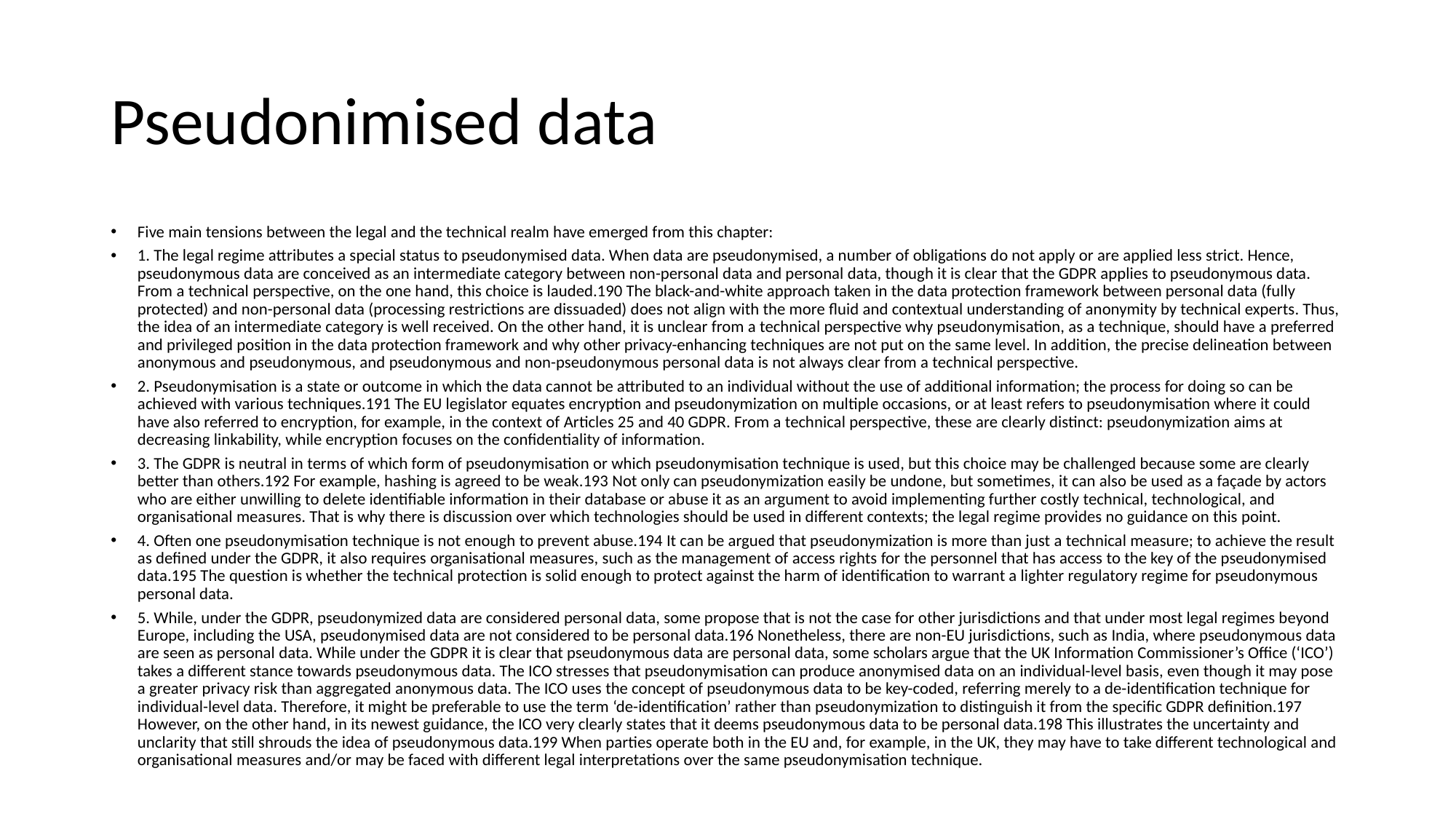

# Pseudonimised data
Five main tensions between the legal and the technical realm have emerged from this chapter:
1. The legal regime attributes a special status to pseudonymised data. When data are pseudonymised, a number of obligations do not apply or are applied less strict. Hence, pseudonymous data are conceived as an intermediate category between non-personal data and personal data, though it is clear that the GDPR applies to pseudonymous data. From a technical perspective, on the one hand, this choice is lauded.190 The black-and-white approach taken in the data protection framework between personal data (fully protected) and non-personal data (processing restrictions are dissuaded) does not align with the more fluid and contextual understanding of anonymity by technical experts. Thus, the idea of an intermediate category is well received. On the other hand, it is unclear from a technical perspective why pseudonymisation, as a technique, should have a preferred and privileged position in the data protection framework and why other privacy-enhancing techniques are not put on the same level. In addition, the precise delineation between anonymous and pseudonymous, and pseudonymous and non-pseudonymous personal data is not always clear from a technical perspective.
2. Pseudonymisation is a state or outcome in which the data cannot be attributed to an individual without the use of additional information; the process for doing so can be achieved with various techniques.191 The EU legislator equates encryption and pseudonymization on multiple occasions, or at least refers to pseudonymisation where it could have also referred to encryption, for example, in the context of Articles 25 and 40 GDPR. From a technical perspective, these are clearly distinct: pseudonymization aims at decreasing linkability, while encryption focuses on the confidentiality of information.
3. The GDPR is neutral in terms of which form of pseudonymisation or which pseudonymisation technique is used, but this choice may be challenged because some are clearly better than others.192 For example, hashing is agreed to be weak.193 Not only can pseudonymization easily be undone, but sometimes, it can also be used as a façade by actors who are either unwilling to delete identifiable information in their database or abuse it as an argument to avoid implementing further costly technical, technological, and organisational measures. That is why there is discussion over which technologies should be used in different contexts; the legal regime provides no guidance on this point.
4. Often one pseudonymisation technique is not enough to prevent abuse.194 It can be argued that pseudonymization is more than just a technical measure; to achieve the result as defined under the GDPR, it also requires organisational measures, such as the management of access rights for the personnel that has access to the key of the pseudonymised data.195 The question is whether the technical protection is solid enough to protect against the harm of identification to warrant a lighter regulatory regime for pseudonymous personal data.
5. While, under the GDPR, pseudonymized data are considered personal data, some propose that is not the case for other jurisdictions and that under most legal regimes beyond Europe, including the USA, pseudonymised data are not considered to be personal data.196 Nonetheless, there are non-EU jurisdictions, such as India, where pseudonymous data are seen as personal data. While under the GDPR it is clear that pseudonymous data are personal data, some scholars argue that the UK Information Commissioner’s Office (‘ICO’) takes a different stance towards pseudonymous data. The ICO stresses that pseudonymisation can produce anonymised data on an individual-level basis, even though it may pose a greater privacy risk than aggregated anonymous data. The ICO uses the concept of pseudonymous data to be key-coded, referring merely to a de-identification technique for individual-level data. Therefore, it might be preferable to use the term ‘de-identification’ rather than pseudonymization to distinguish it from the specific GDPR definition.197 However, on the other hand, in its newest guidance, the ICO very clearly states that it deems pseudonymous data to be personal data.198 This illustrates the uncertainty and unclarity that still shrouds the idea of pseudonymous data.199 When parties operate both in the EU and, for example, in the UK, they may have to take different technological and organisational measures and/or may be faced with different legal interpretations over the same pseudonymisation technique.